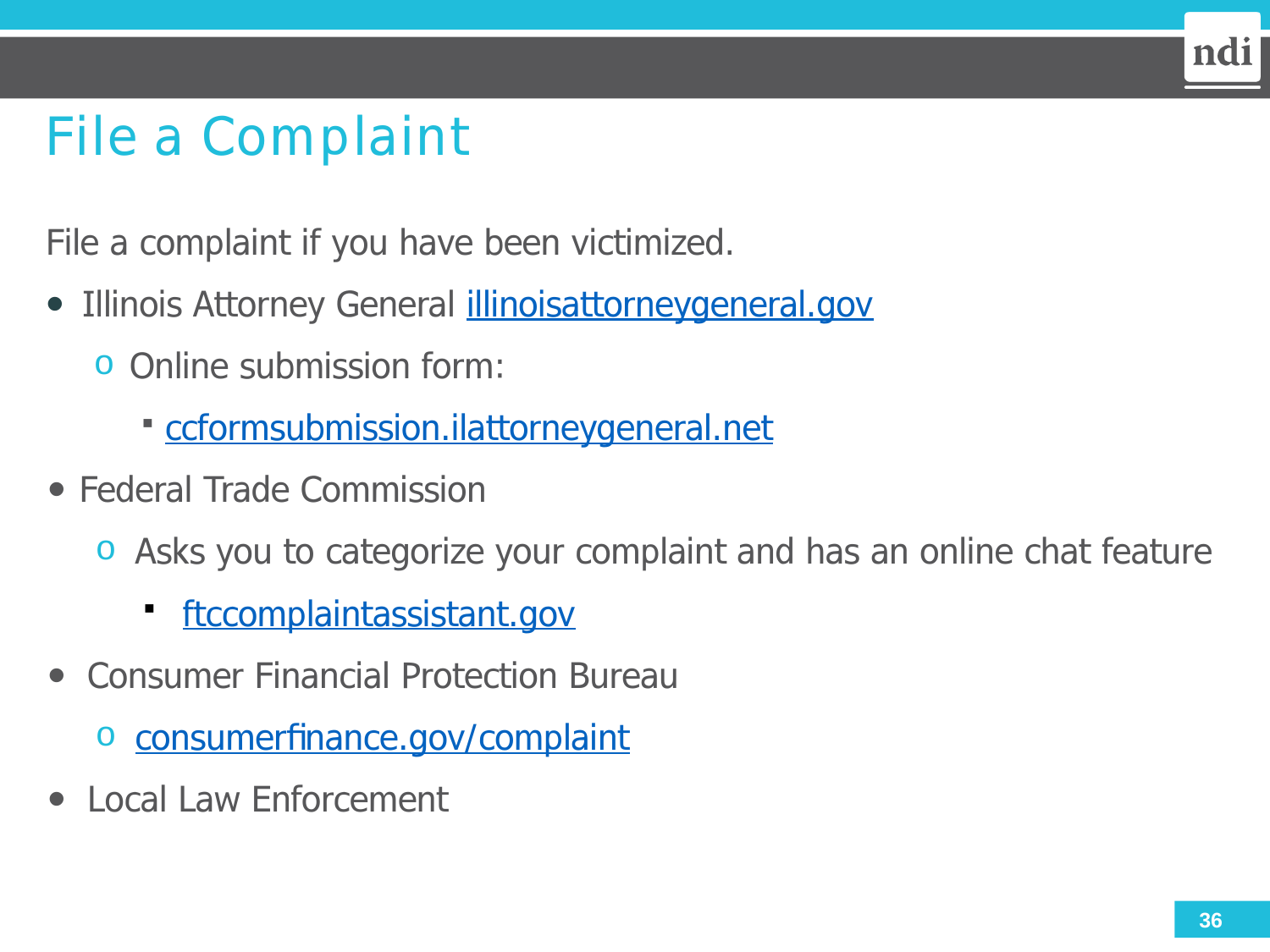

# File a Complaint
File a complaint if you have been victimized.
Illinois Attorney General illinoisattorneygeneral.gov
Online submission form:
ccformsubmission.ilattorneygeneral.net
Federal Trade Commission
Asks you to categorize your complaint and has an online chat feature
ftccomplaintassistant.gov
Consumer Financial Protection Bureau
consumerfinance.gov/complaint
Local Law Enforcement
36